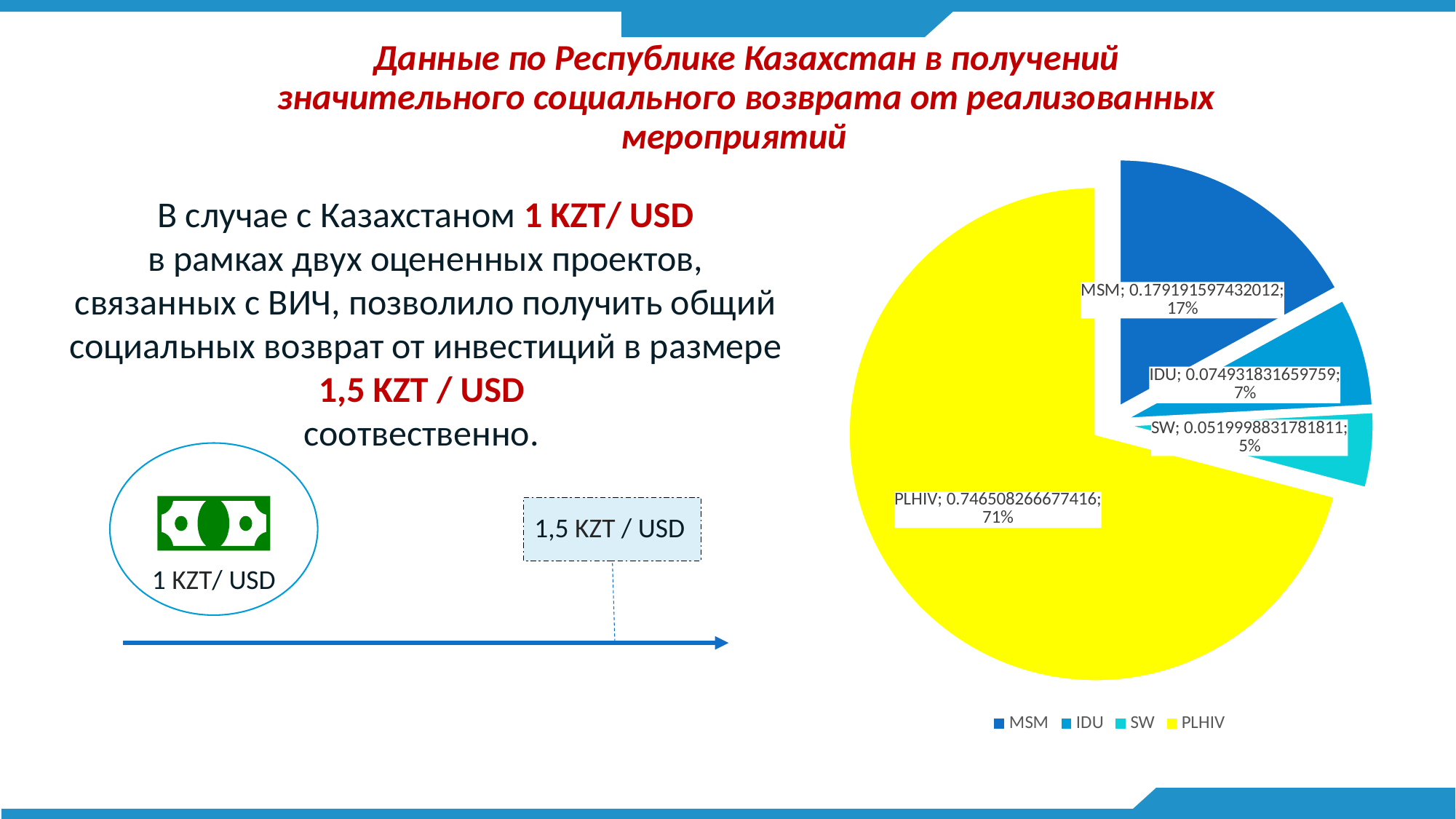

Данные по Республике Казахстан в получений значительного социального возврата от реализованных мероприятий

### Chart

| Category |  |
|---|---|
| MSM | 0.17919159743201205 |
| IDU | 0.07493183165975897 |
| SW | 0.05199988317818111 |
| PLHIV | 0.7465082666774164 |
В случае с Казахстаном 1 KZT/ USD
в рамках двух оцененных проектов, связанных с ВИЧ, позволило получить общий социальных возврат от инвестиций в размере 1,5 KZT / USD
соотвественно.

1 KZT/ USD

1,5 KZT / USD